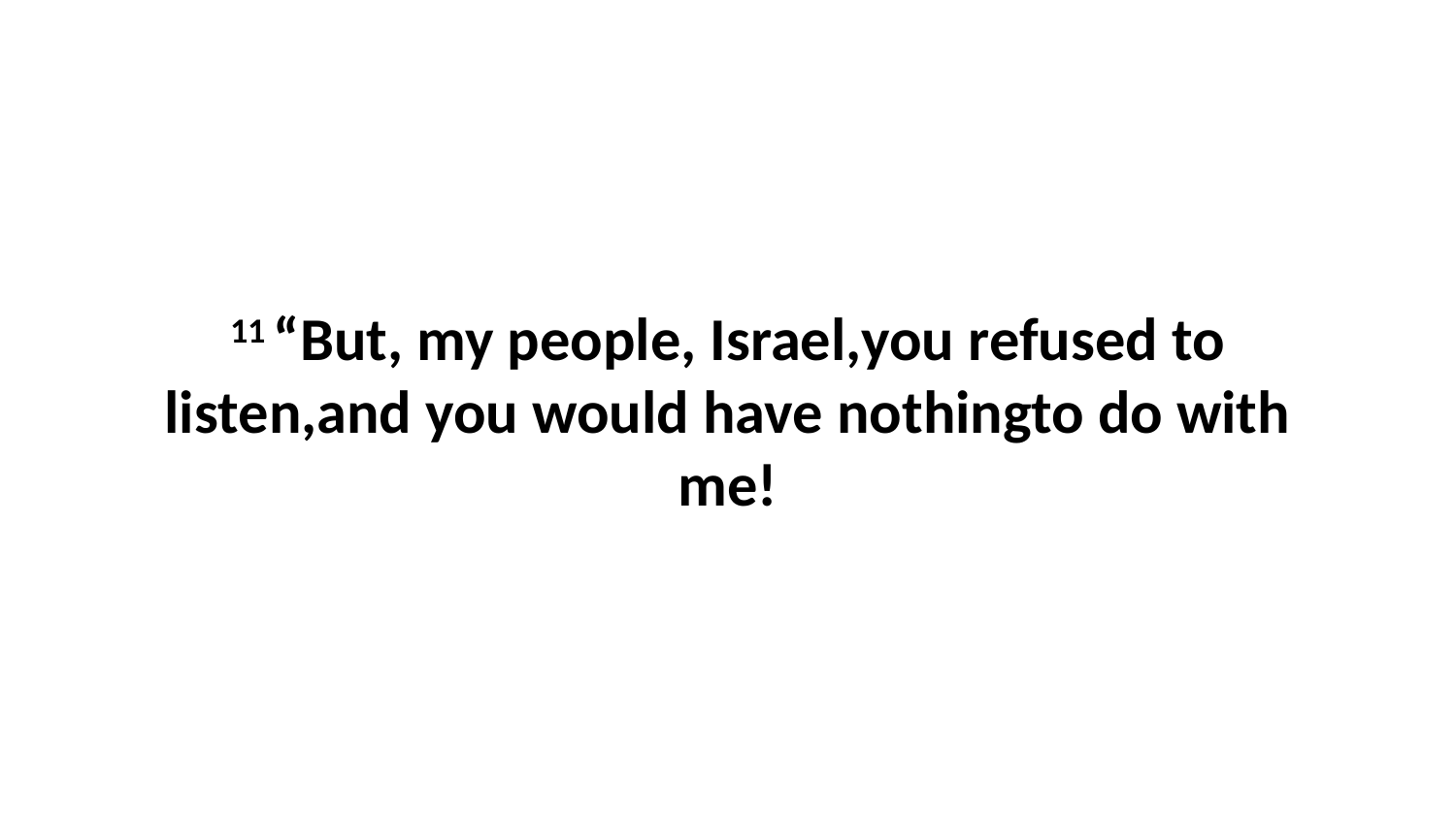

11 “But, my people, Israel,you refused to listen,and you would have nothingto do with me!